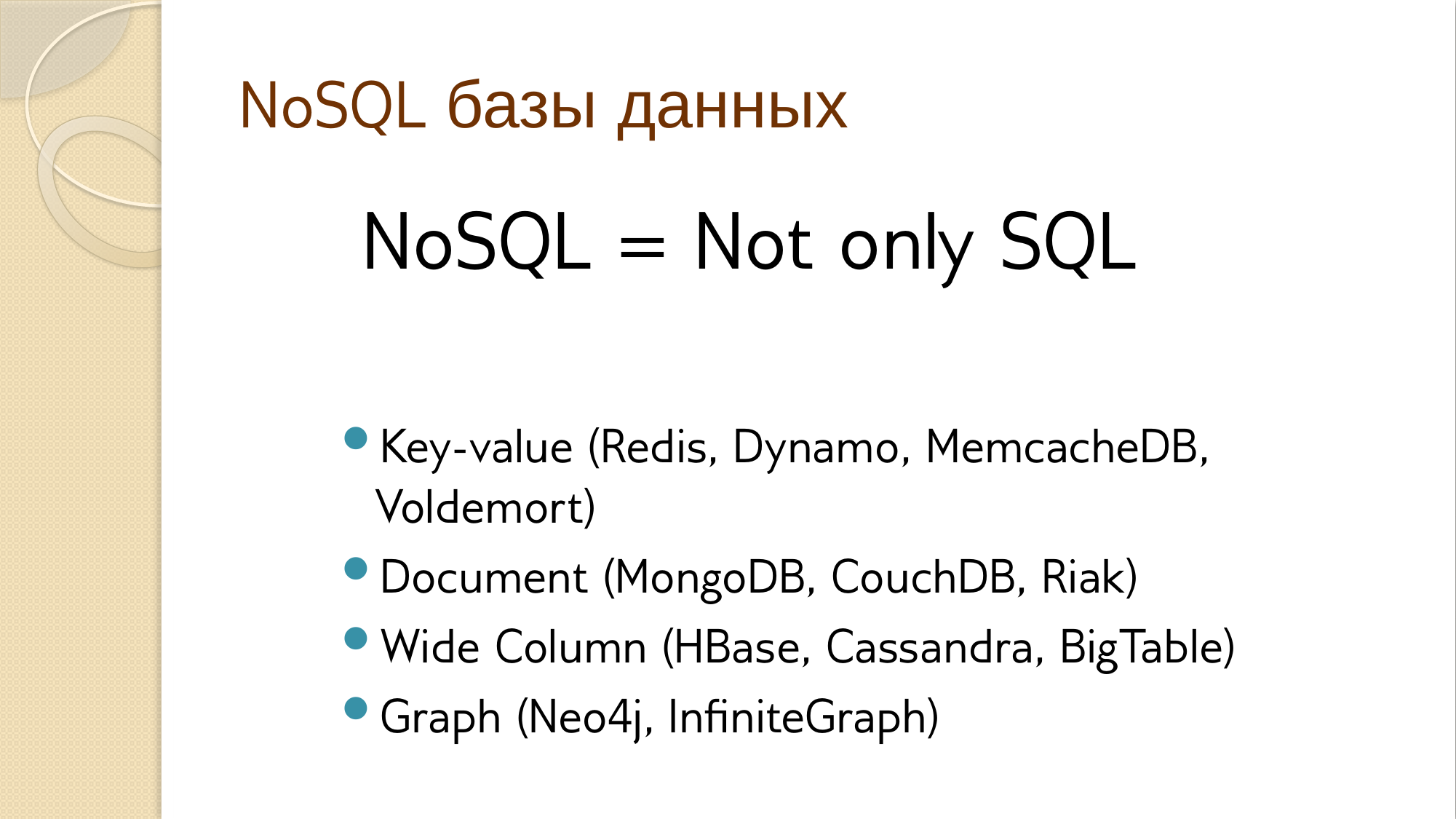

# NoSQL базы данных
NoSQL = Not only SQL
Key-value (Redis, Dynamo, MemcacheDB, Voldemort)
Document (MongoDB, CouchDB, Riak)
Wide Column (HBase, Cassandra, BigTable)
Graph (Neo4j, InfiniteGraph)